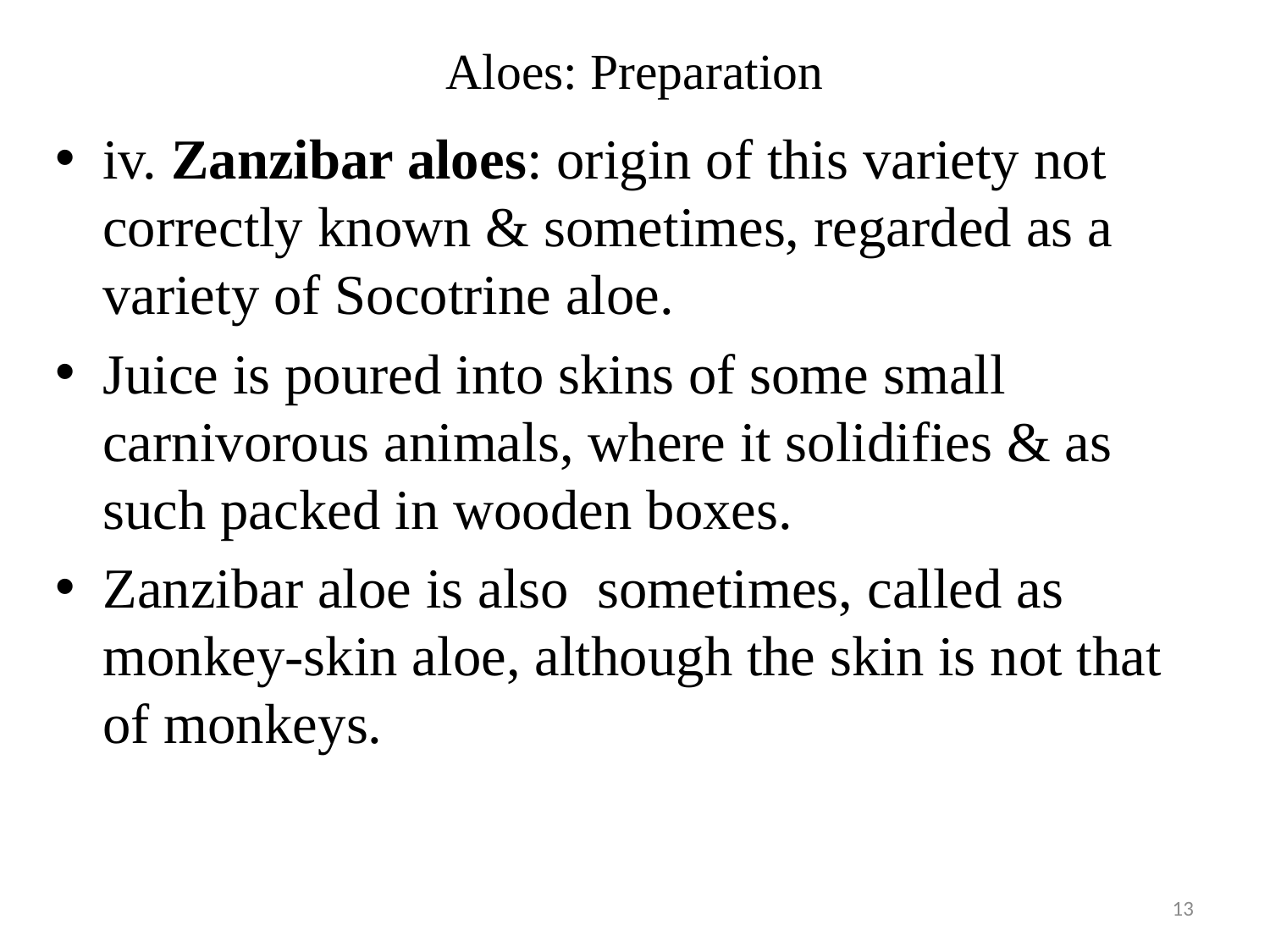

# Aloes: Preparation
iv. Zanzibar aloes: origin of this variety not correctly known & sometimes, regarded as a variety of Socotrine aloe.
Juice is poured into skins of some small  carnivorous animals, where it solidifies & as such packed in wooden boxes.
Zanzibar aloe is also  sometimes, called as monkey-skin aloe, although the skin is not that of monkeys.
13